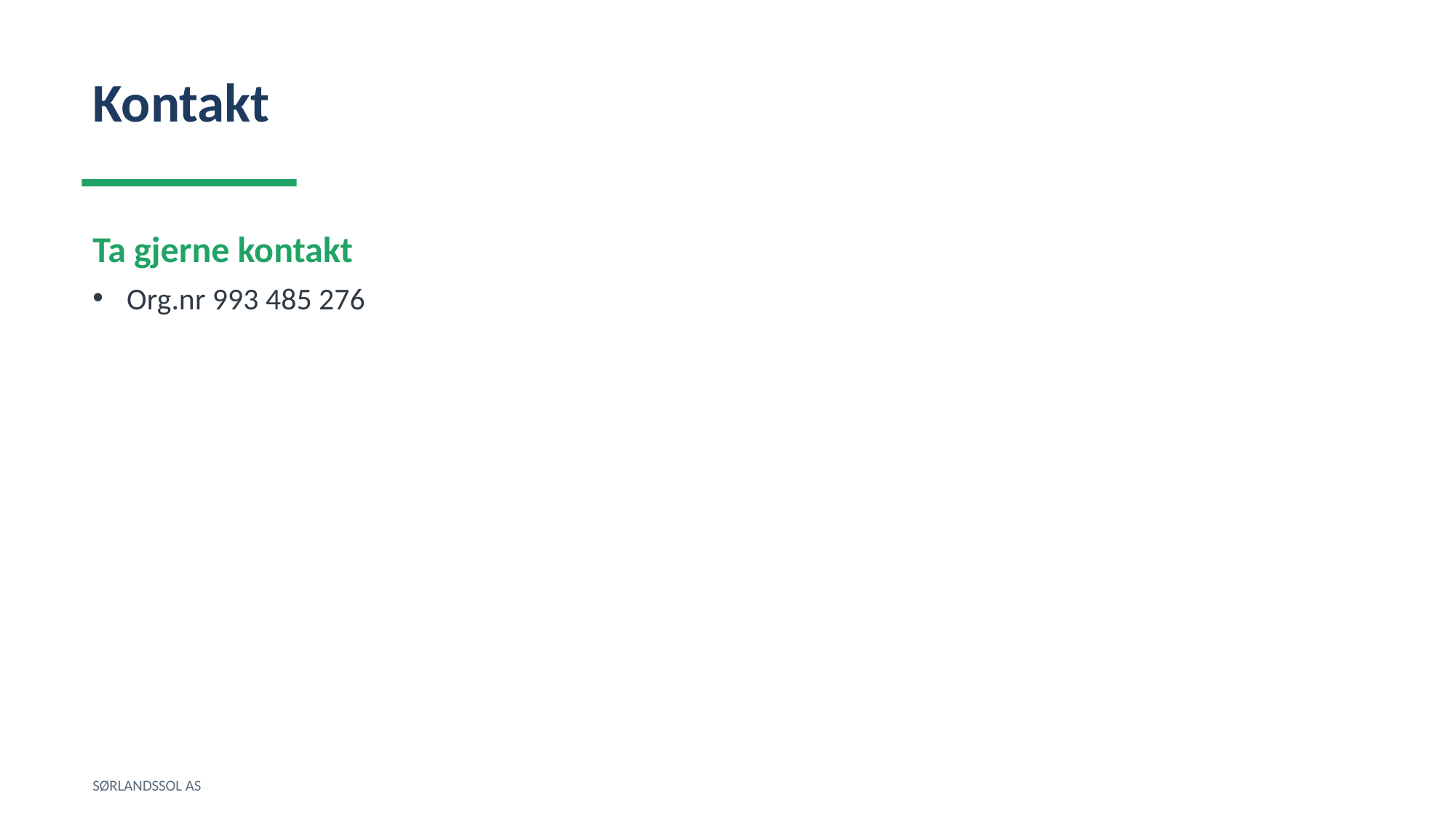

Kontakt

Ta gjerne kontakt
Org.nr 993 485 276
SØRLANDSSOL AS